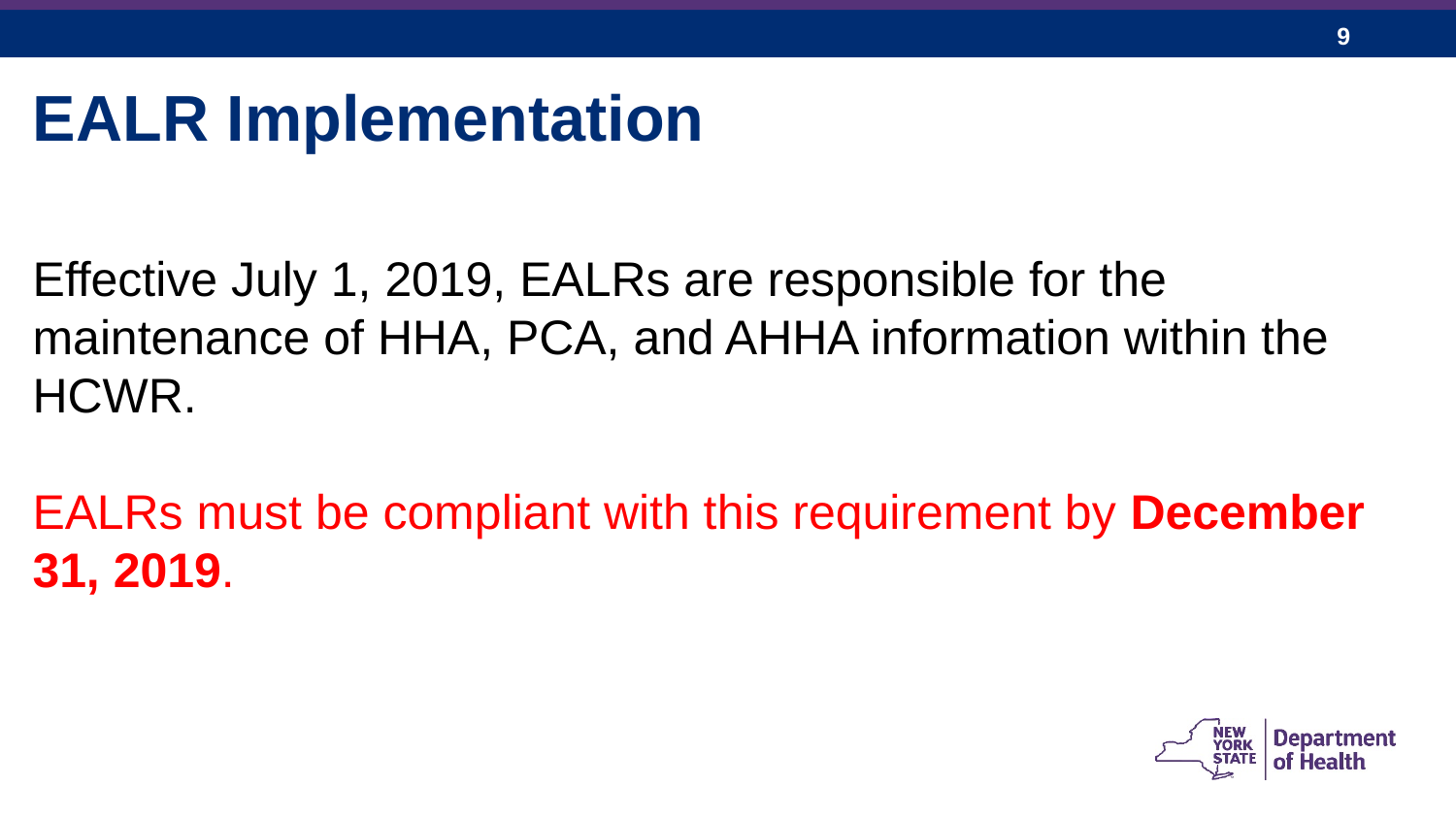

EALR Implementation
Effective July 1, 2019, EALRs are responsible for the maintenance of HHA, PCA, and AHHA information within the HCWR.

EALRs must be compliant with this requirement by December 31, 2019.